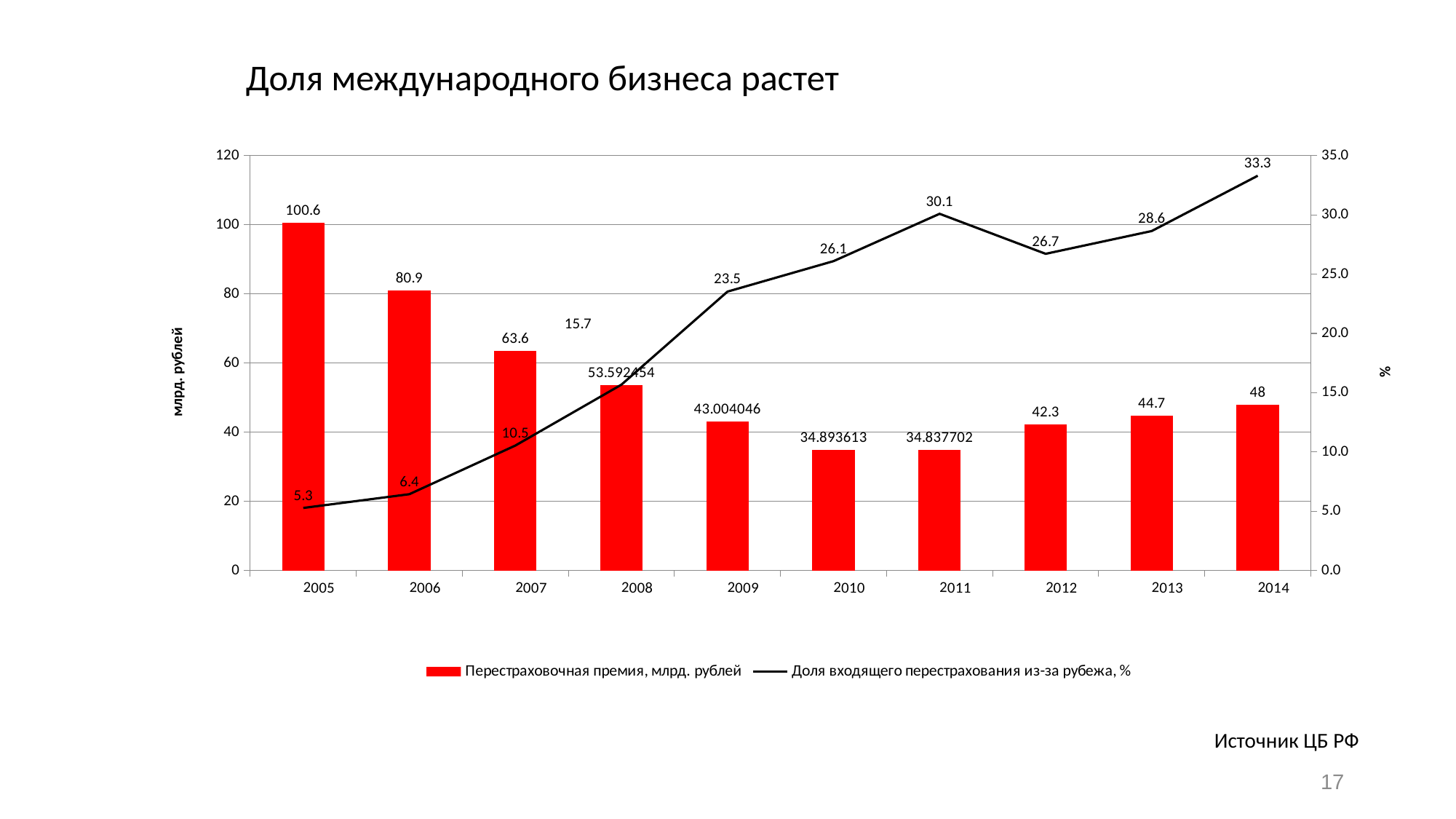

# Доля международного бизнеса растет

### Chart

| Category | Перестраховочная премия, млрд. рублей | Доля входящего перестрахования из-за рубежа, % |
|---|---|---|
| 2005 | 100.6 | 5.2683896620278325 |
| 2006 | 80.9 | 6.427688504326329 |
| 2007 | 63.6 | 10.534591194968554 |
| 2008 | 53.592454 | 15.673848411569288 |
| 2009 | 43.004046 | 23.524605103436077 |
| 2010 | 34.893613 | 26.098205995463985 |
| 2011 | 34.837702 | 30.09155712968668 |
| 2012 | 42.3 | 26.71394799054374 |
| 2013 | 44.7 | 28.635346756152124 |
| 2014 | 48.0 | 33.3 |
Источник ЦБ РФ
17